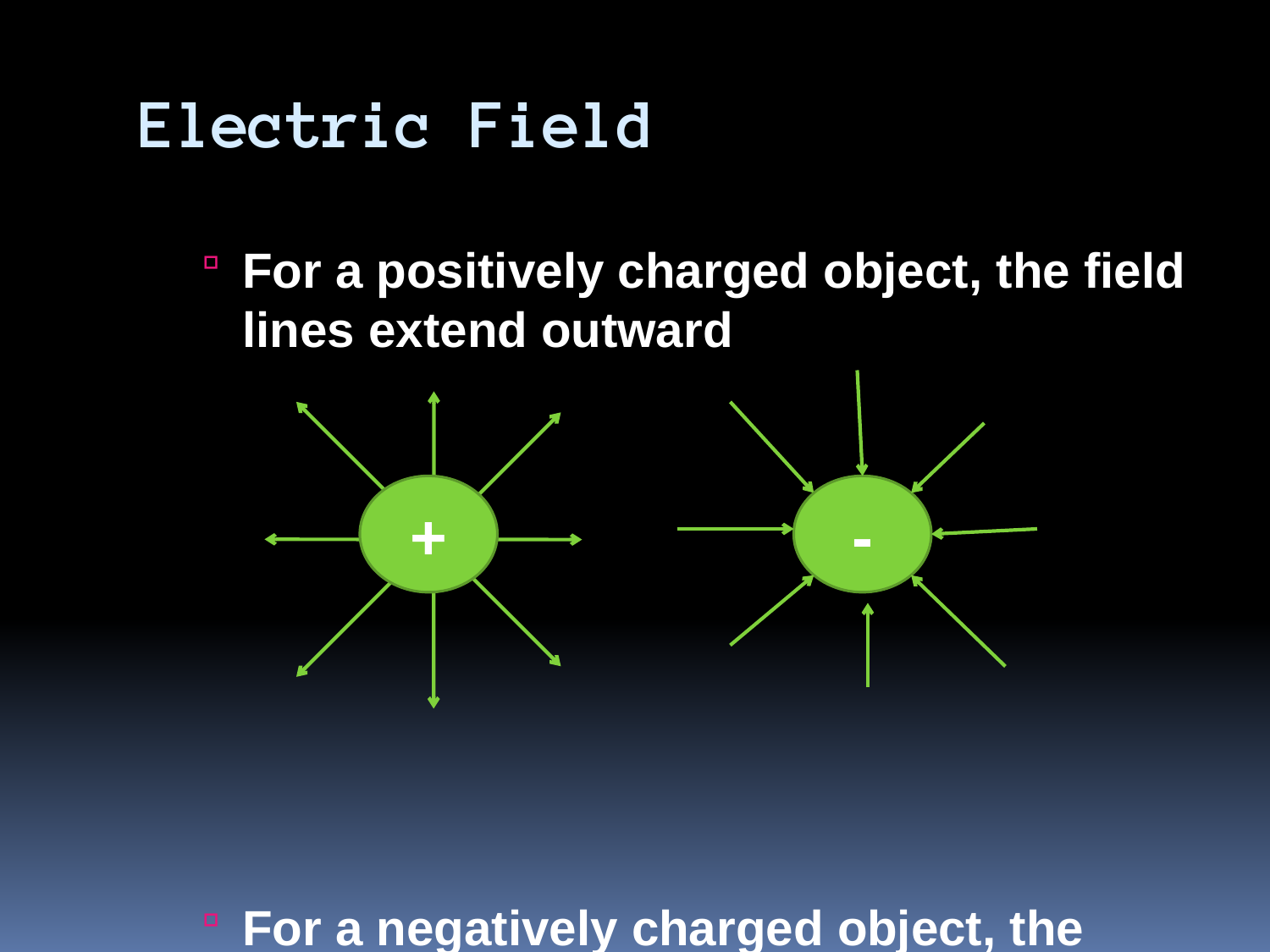

# Electric Field
For a positively charged object, the field lines extend outward

For a negatively charged object, the field lines extend inward
-
+